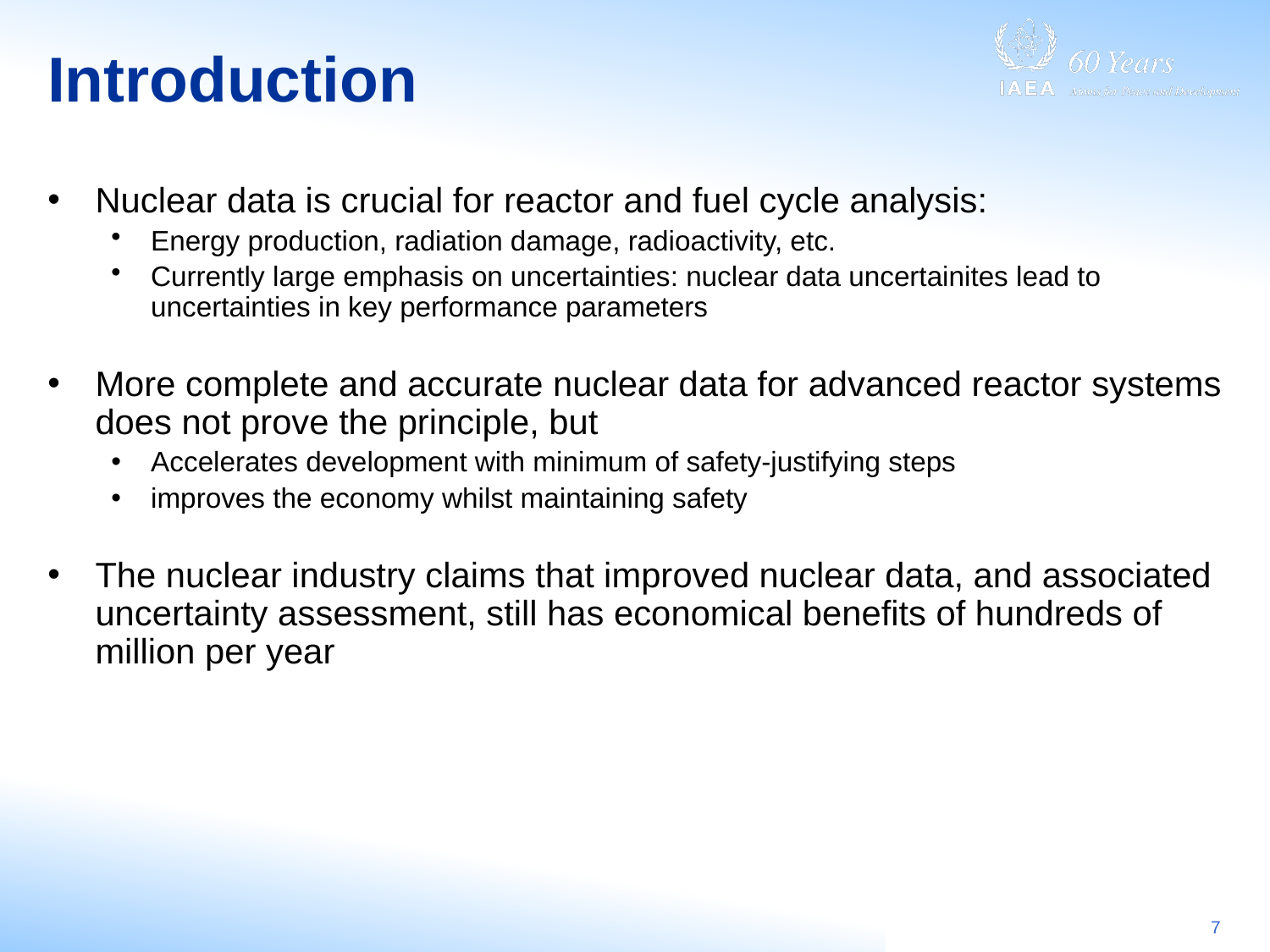

# Introduction
Nuclear data is crucial for reactor and fuel cycle analysis:
Energy production, radiation damage, radioactivity, etc.
Currently large emphasis on uncertainties: nuclear data uncertainites lead to uncertainties in key performance parameters

More complete and accurate nuclear data for advanced reactor systems does not prove the principle, but
Accelerates development with minimum of safety-justifying steps
improves the economy whilst maintaining safety

The nuclear industry claims that improved nuclear data, and associated uncertainty assessment, still has economical benefits of hundreds of million per year
7